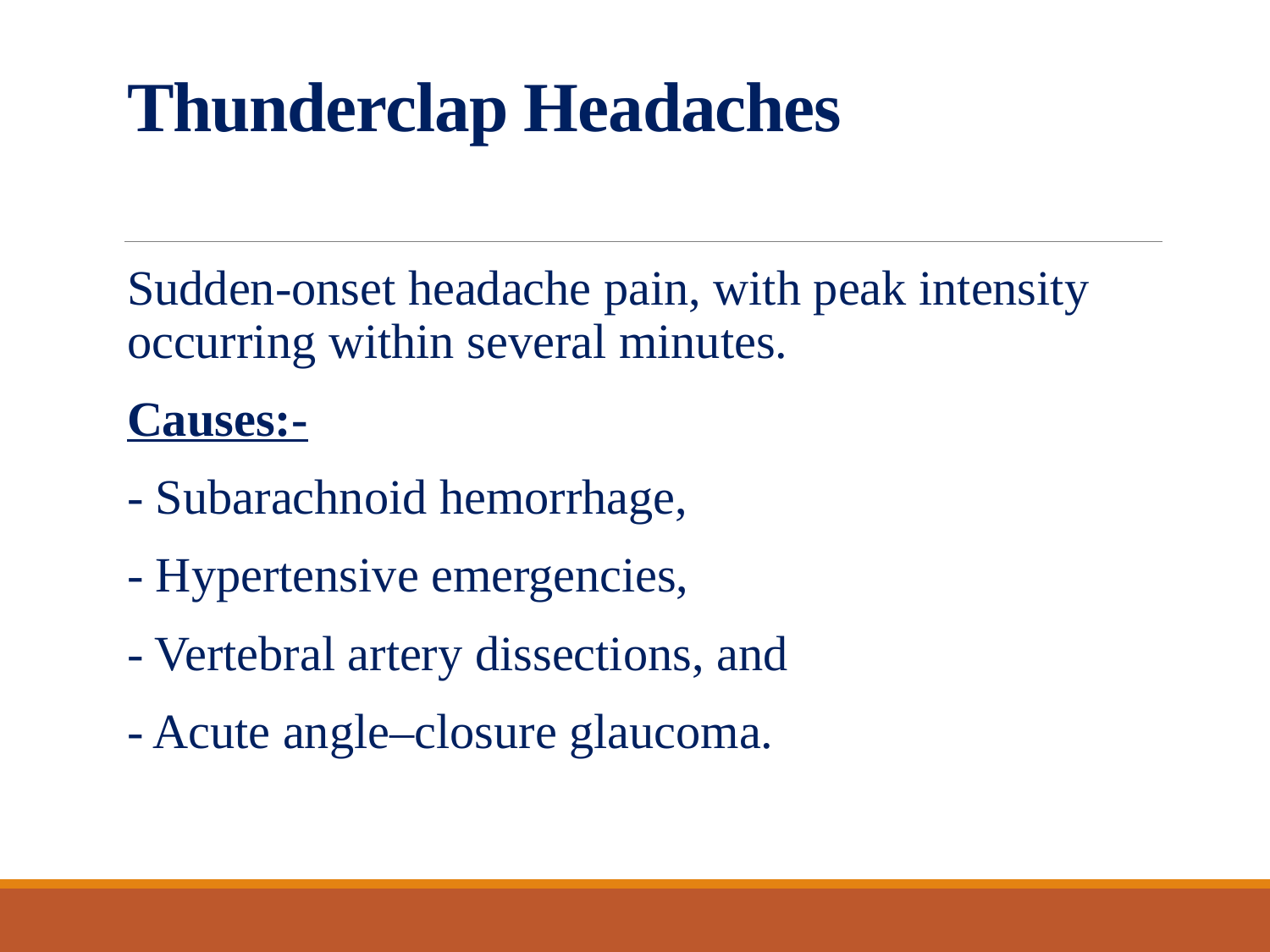

# Thunderclap Headaches
Sudden-onset headache pain, with peak intensity occur­ring within several minutes.
Causes:-
- Subarachnoid hemorrhage,
- Hypertensive emergencies,
- Vertebral artery dissections, and
- Acute angle–closure glaucoma.